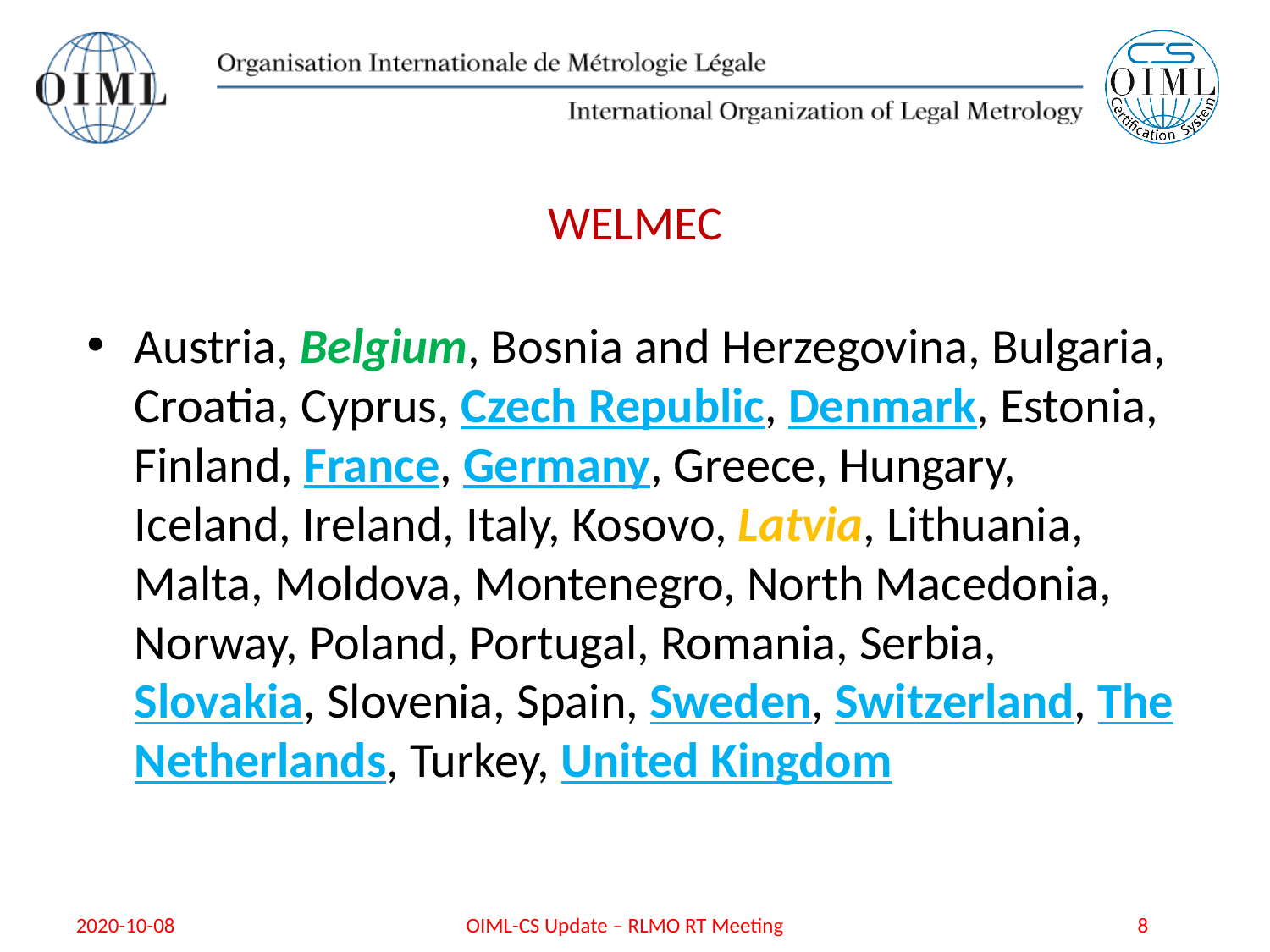

# WELMEC
Austria, Belgium, Bosnia and Herzegovina, Bulgaria, Croatia, Cyprus, Czech Republic, Denmark, Estonia, Finland, France, Germany, Greece, Hungary, Iceland, Ireland, Italy, Kosovo, Latvia, Lithuania, Malta, Moldova, Montenegro, North Macedonia, Norway, Poland, Portugal, Romania, Serbia, Slovakia, Slovenia, Spain, Sweden, Switzerland, The Netherlands, Turkey, United Kingdom
2020-10-08
OIML-CS Update – RLMO RT Meeting
8